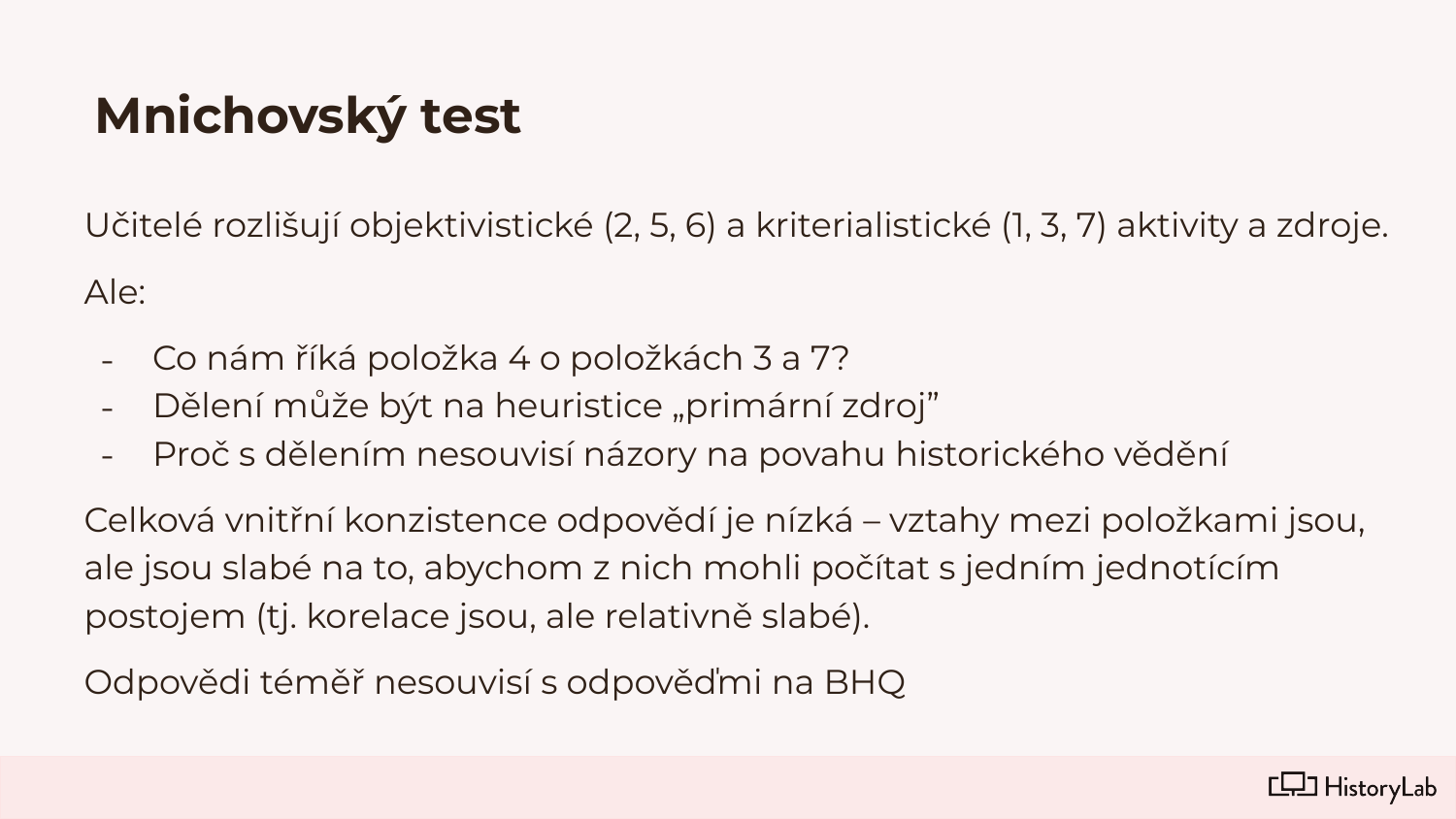

# Mnichovský test
Učitelé rozlišují objektivistické (2, 5, 6) a kriterialistické (1, 3, 7) aktivity a zdroje.
Ale:
Co nám říká položka 4 o položkách 3 a 7?
Dělení může být na heuristice „primární zdroj”
Proč s dělením nesouvisí názory na povahu historického vědění
Celková vnitřní konzistence odpovědí je nízká – vztahy mezi položkami jsou, ale jsou slabé na to, abychom z nich mohli počítat s jedním jednotícím postojem (tj. korelace jsou, ale relativně slabé).
Odpovědi téměř nesouvisí s odpověďmi na BHQ